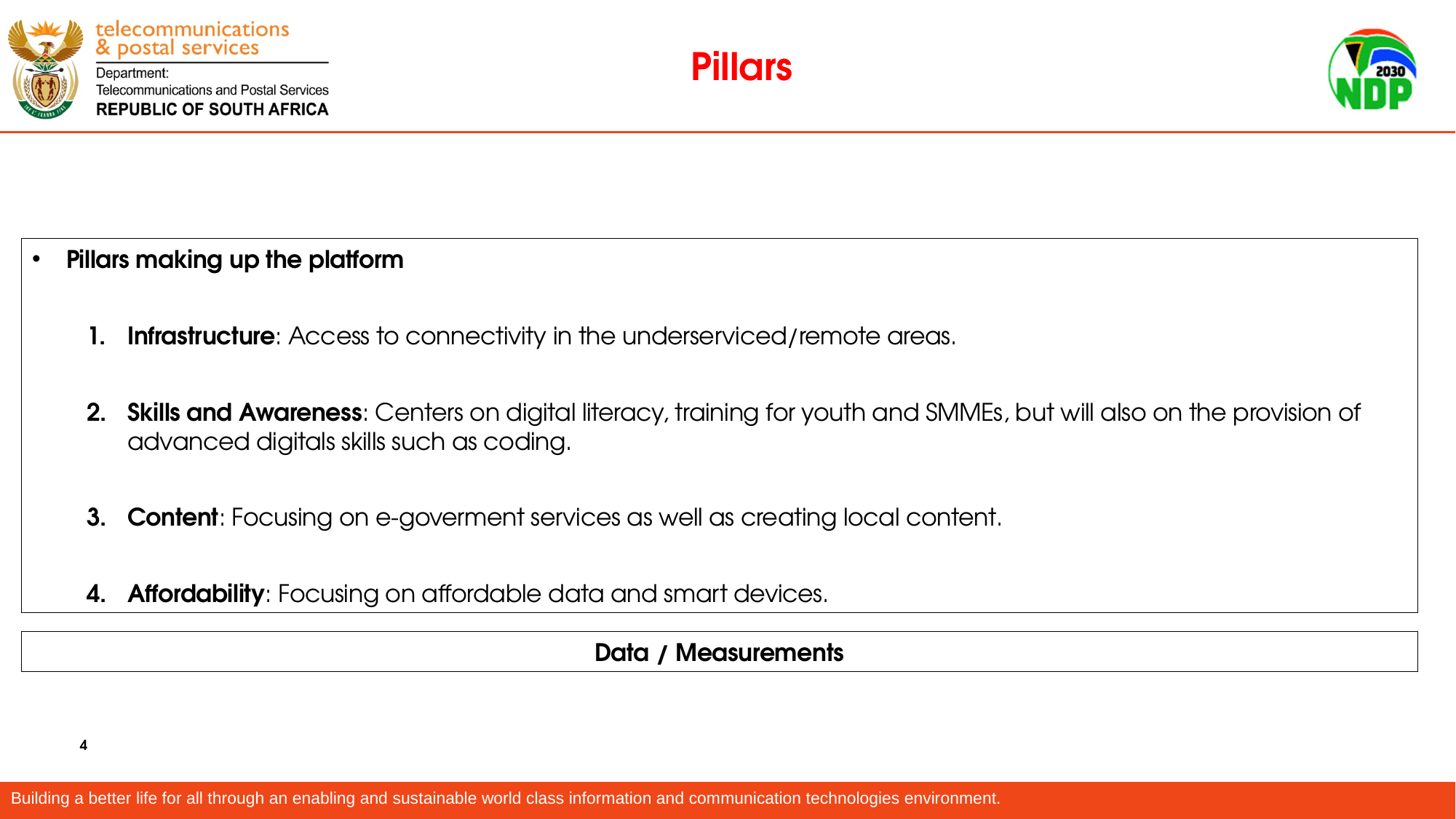

Pillars
Pillars making up the platform

Infrastructure: Access to connectivity in the underserviced/remote areas.

Skills and Awareness: Centers on digital literacy, training for youth and SMMEs, but will also on the provision of advanced digitals skills such as coding.

Content: Focusing on e-goverment services as well as creating local content.

Affordability: Focusing on affordable data and smart devices.
Data / Measurements
Building a better life for all through an enabling and sustainable world class information and communication technologies environment.